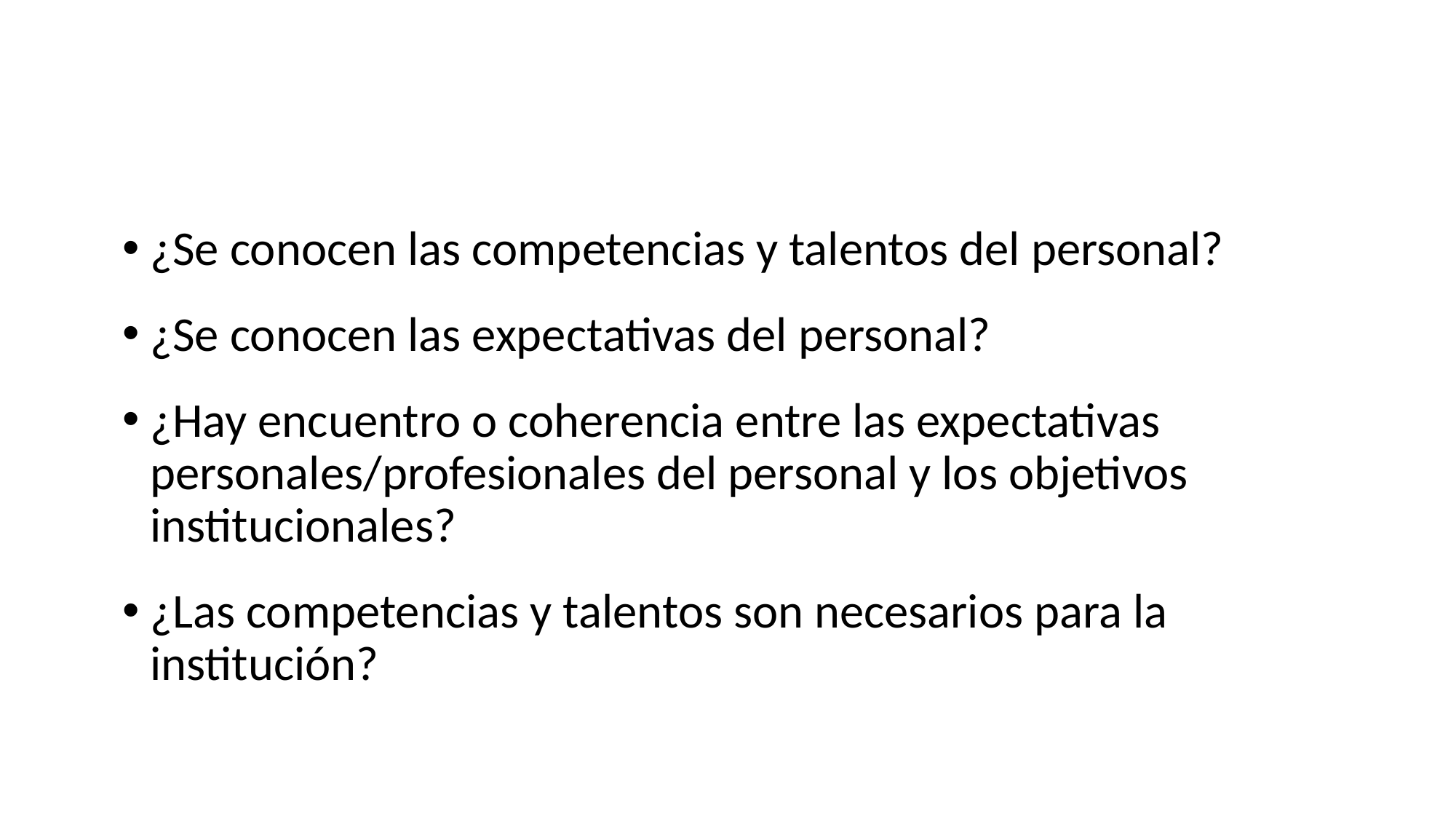

#
¿Se conocen las competencias y talentos del personal?
¿Se conocen las expectativas del personal?
¿Hay encuentro o coherencia entre las expectativas personales/profesionales del personal y los objetivos institucionales?
¿Las competencias y talentos son necesarios para la institución?